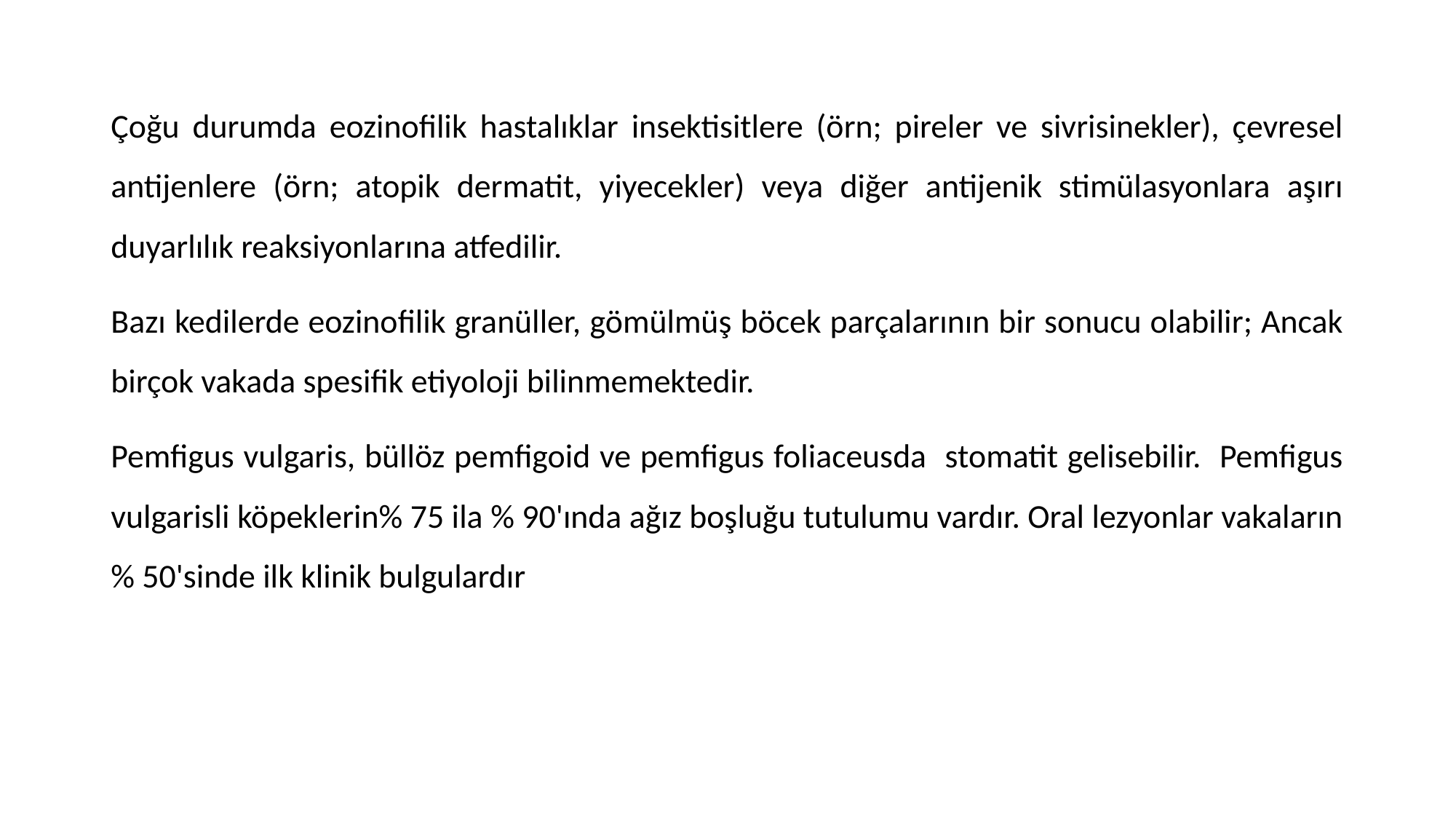

Çoğu durumda eozinofilik hastalıklar insektisitlere (örn; pireler ve sivrisinekler), çevresel antijenlere (örn; atopik dermatit, yiyecekler) veya diğer antijenik stimülasyonlara aşırı duyarlılık reaksiyonlarına atfedilir.
Bazı kedilerde eozinofilik granüller, gömülmüş böcek parçalarının bir sonucu olabilir; Ancak birçok vakada spesifik etiyoloji bilinmemektedir.
Pemfigus vulgaris, büllöz pemfigoid ve pemfigus foliaceusda  stomatit gelisebilir.  Pemfigus vulgarisli köpeklerin% 75 ila % 90'ında ağız boşluğu tutulumu vardır. Oral lezyonlar vakaların % 50'sinde ilk klinik bulgulardır